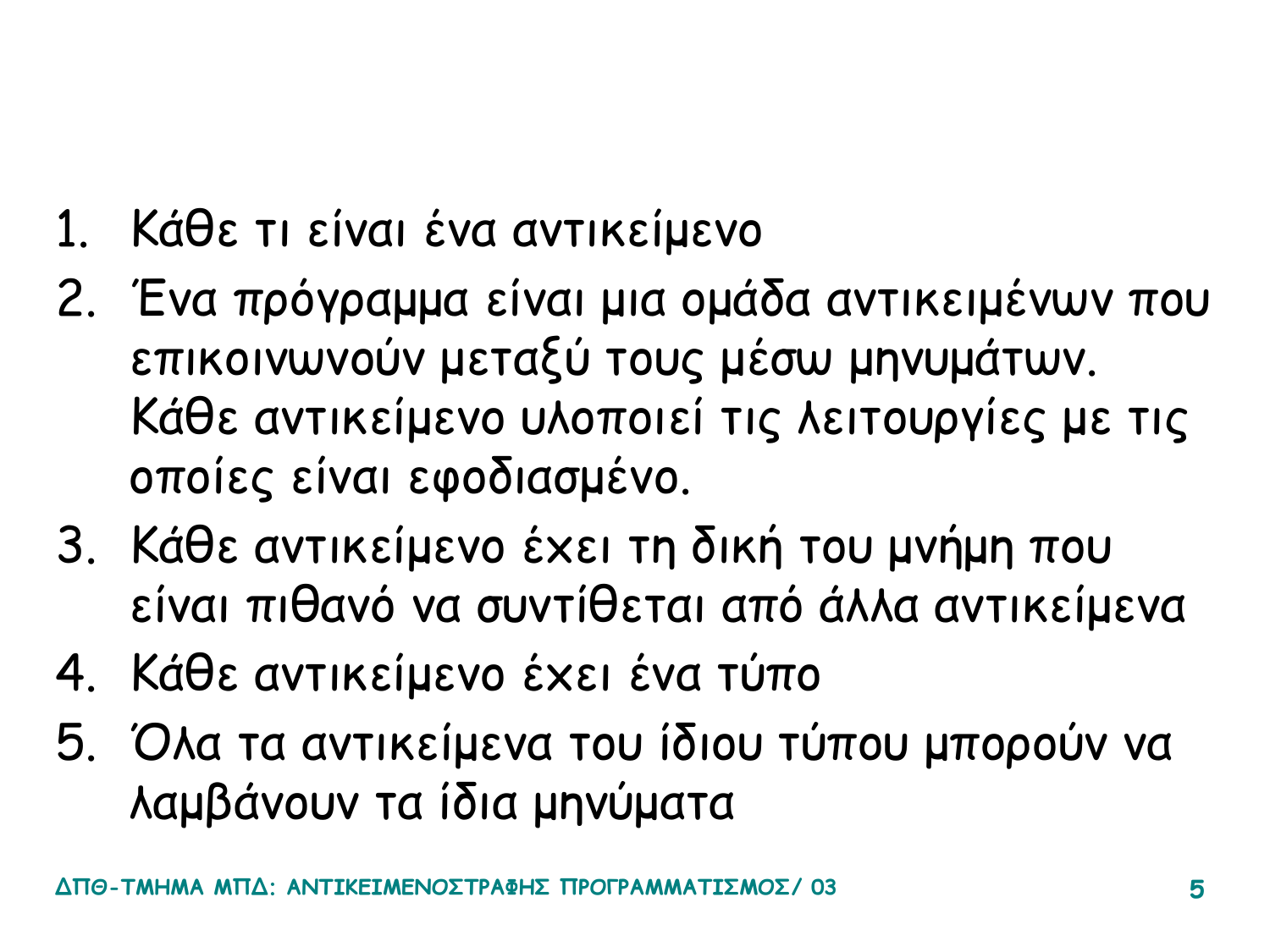

#
Κάθε τι είναι ένα αντικείμενο
Ένα πρόγραμμα είναι μια ομάδα αντικειμένων που επικοινωνούν μεταξύ τους μέσω μηνυμάτων. Κάθε αντικείμενο υλοποιεί τις λειτουργίες με τις οποίες είναι εφοδιασμένο.
Κάθε αντικείμενο έχει τη δική του μνήμη που είναι πιθανό να συντίθεται από άλλα αντικείμενα
Κάθε αντικείμενο έχει ένα τύπο
Όλα τα αντικείμενα του ίδιου τύπου μπορούν να λαμβάνουν τα ίδια μηνύματα
ΔΠΘ-ΤΜΗΜΑ ΜΠΔ: ΑΝΤΙΚΕΙΜΕΝΟΣΤΡΑΦΗΣ ΠΡΟΓΡΑΜΜΑΤΙΣΜΟΣ/ 03
5